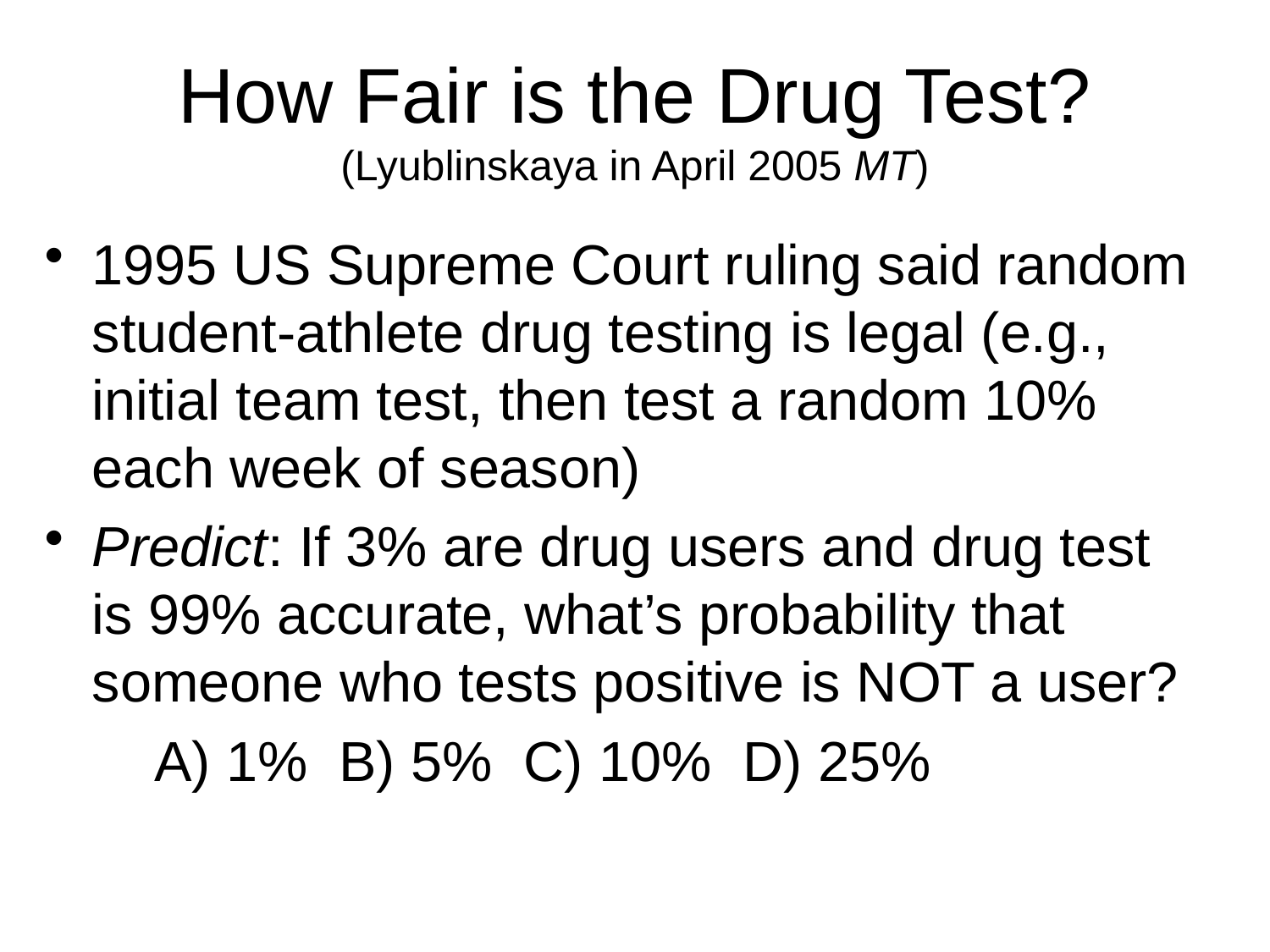

# How Fair is the Drug Test? (Lyublinskaya in April 2005 MT)
1995 US Supreme Court ruling said random student-athlete drug testing is legal (e.g., initial team test, then test a random 10% each week of season)
Predict: If 3% are drug users and drug test is 99% accurate, what’s probability that someone who tests positive is NOT a user?
       A) 1%  B) 5%  C) 10%  D) 25%